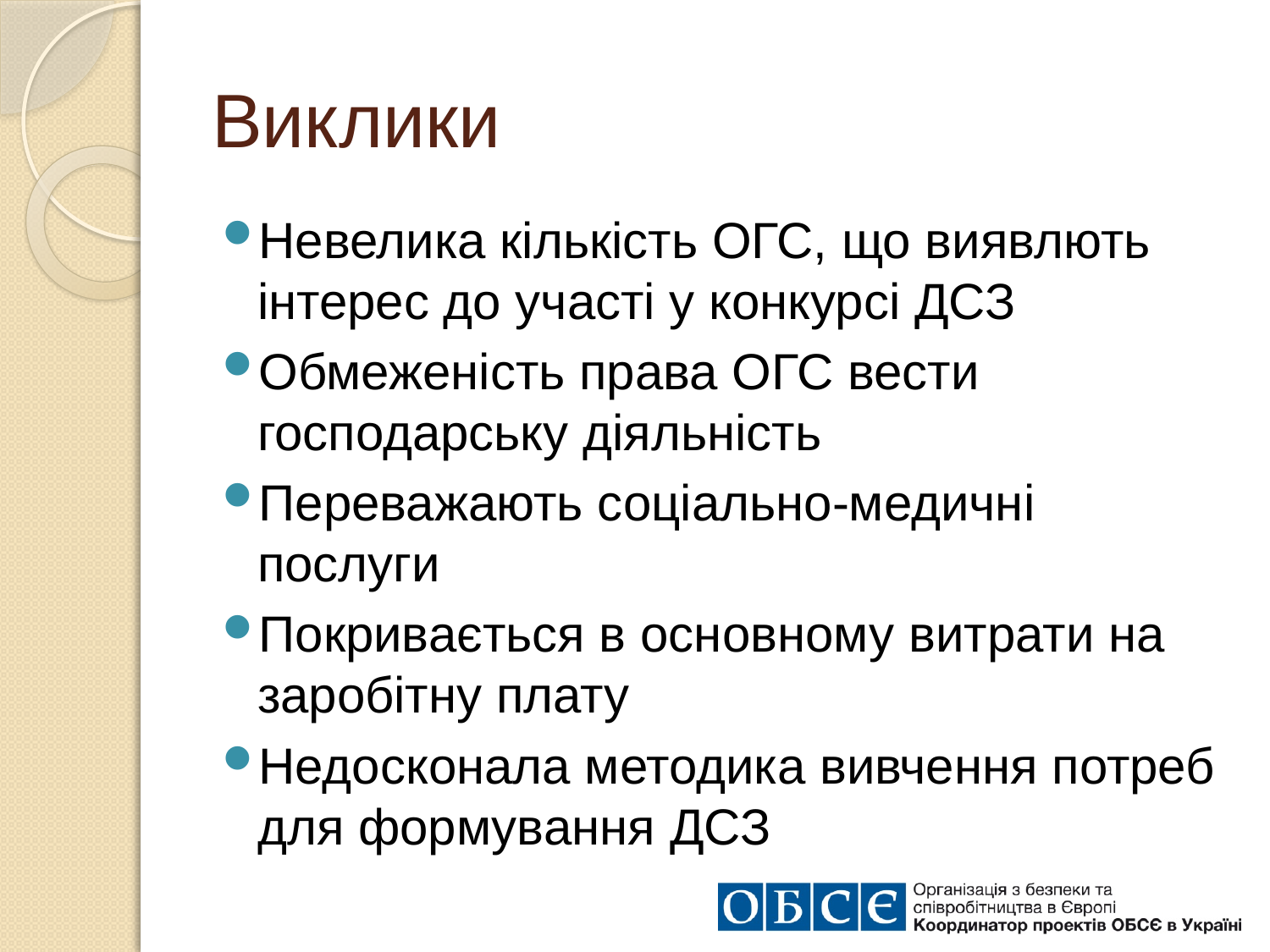

# Виклики
Невелика кількість ОГС, що виявлють інтерес до участі у конкурсі ДСЗ
Обмеженість права ОГС вести господарську діяльність
Переважають соціально-медичні послуги
Покривається в основному витрати на заробітну плату
Недосконала методика вивчення потреб для формування ДСЗ